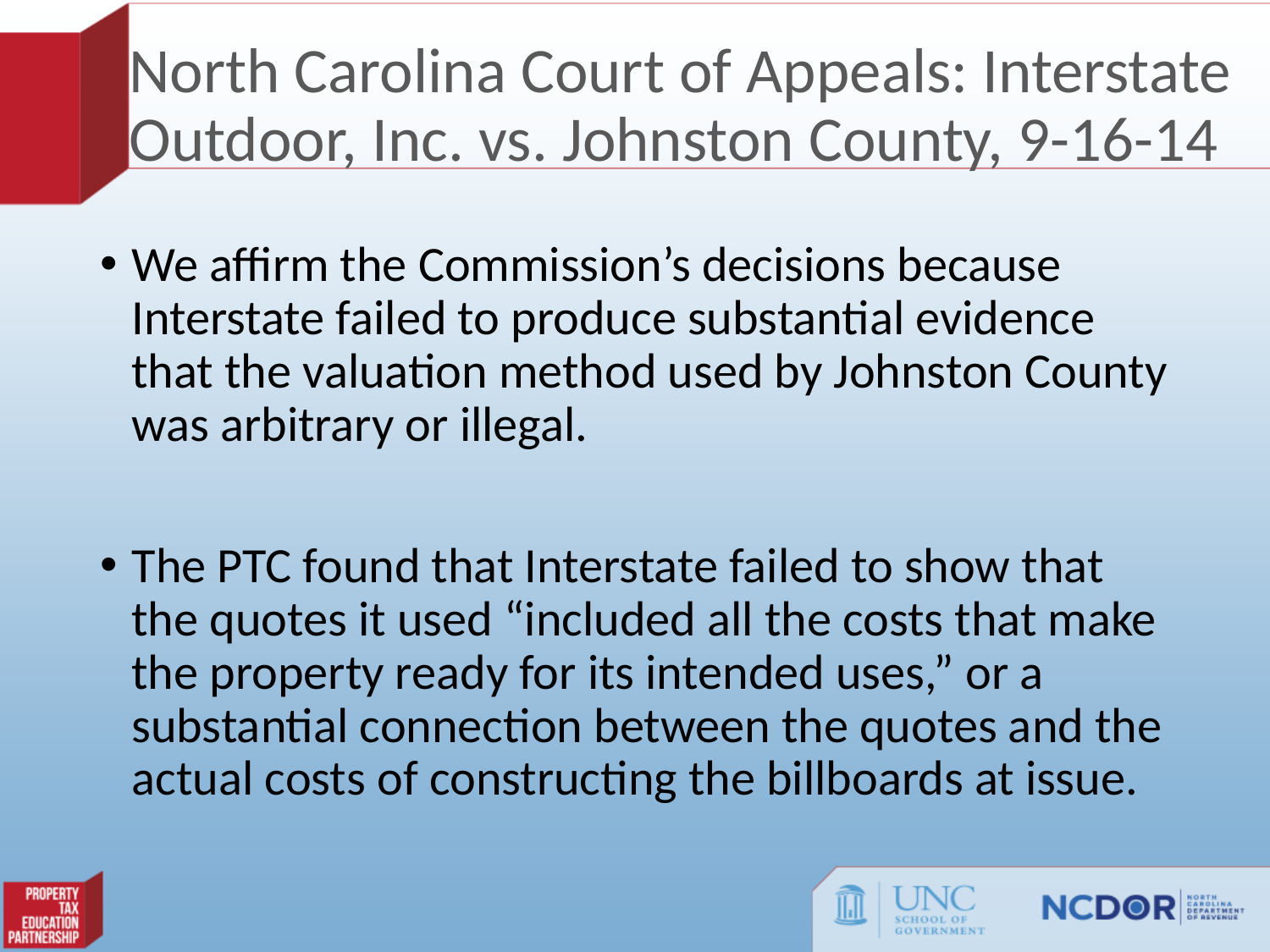

# North Carolina Court of Appeals: Interstate Outdoor, Inc. vs. Johnston County, 9-16-14
We affirm the Commission’s decisions because Interstate failed to produce substantial evidence that the valuation method used by Johnston County was arbitrary or illegal.

The PTC found that Interstate failed to show that the quotes it used “included all the costs that make the property ready for its intended uses,” or a substantial connection between the quotes and the actual costs of constructing the billboards at issue.